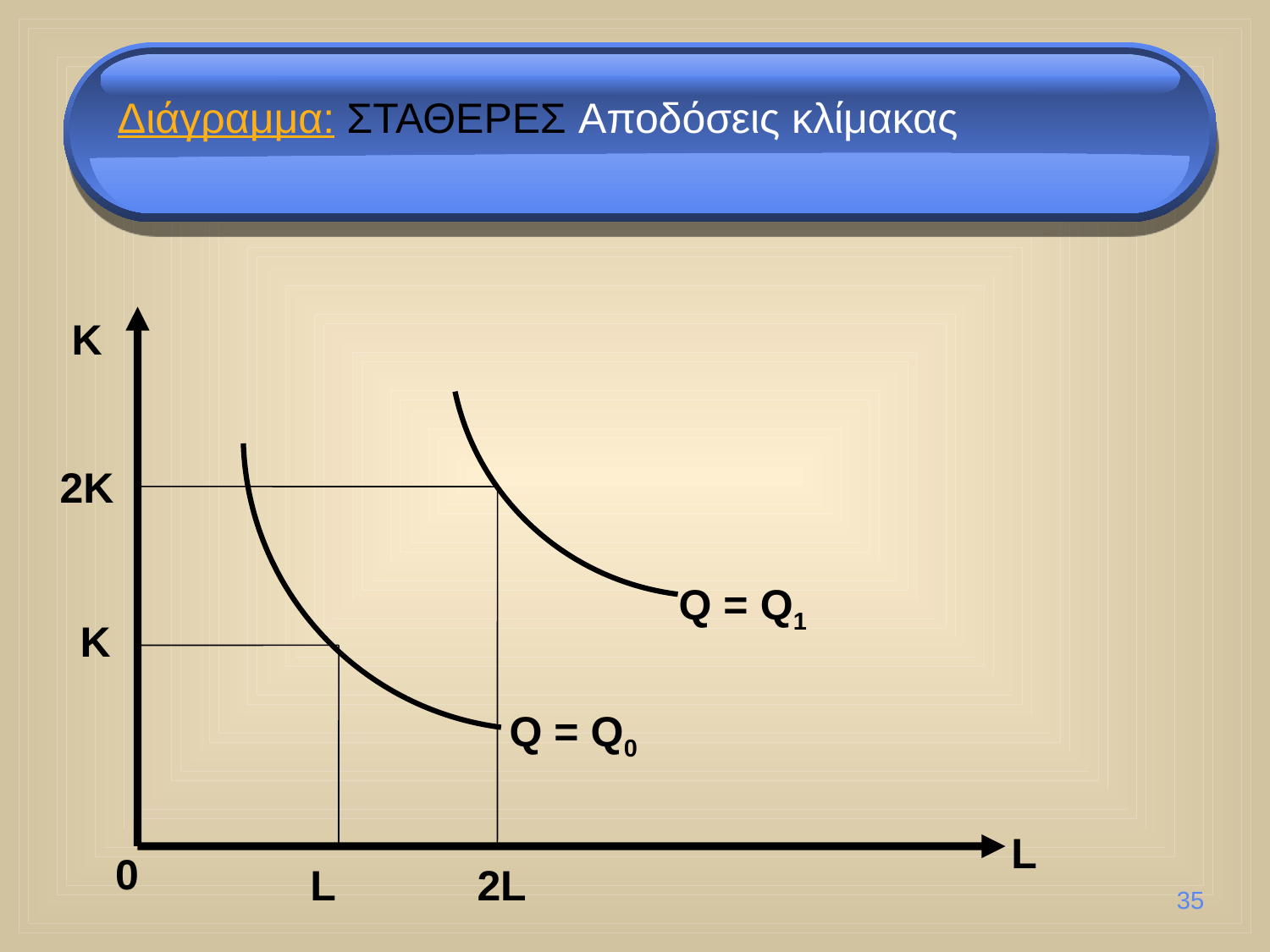

Διάγραμμα: ΣΤΑΘΕΡΕΣ Αποδόσεις κλίμακας

K

2K

Q = Q1
K

Q = Q0
L
0

L            2L
35